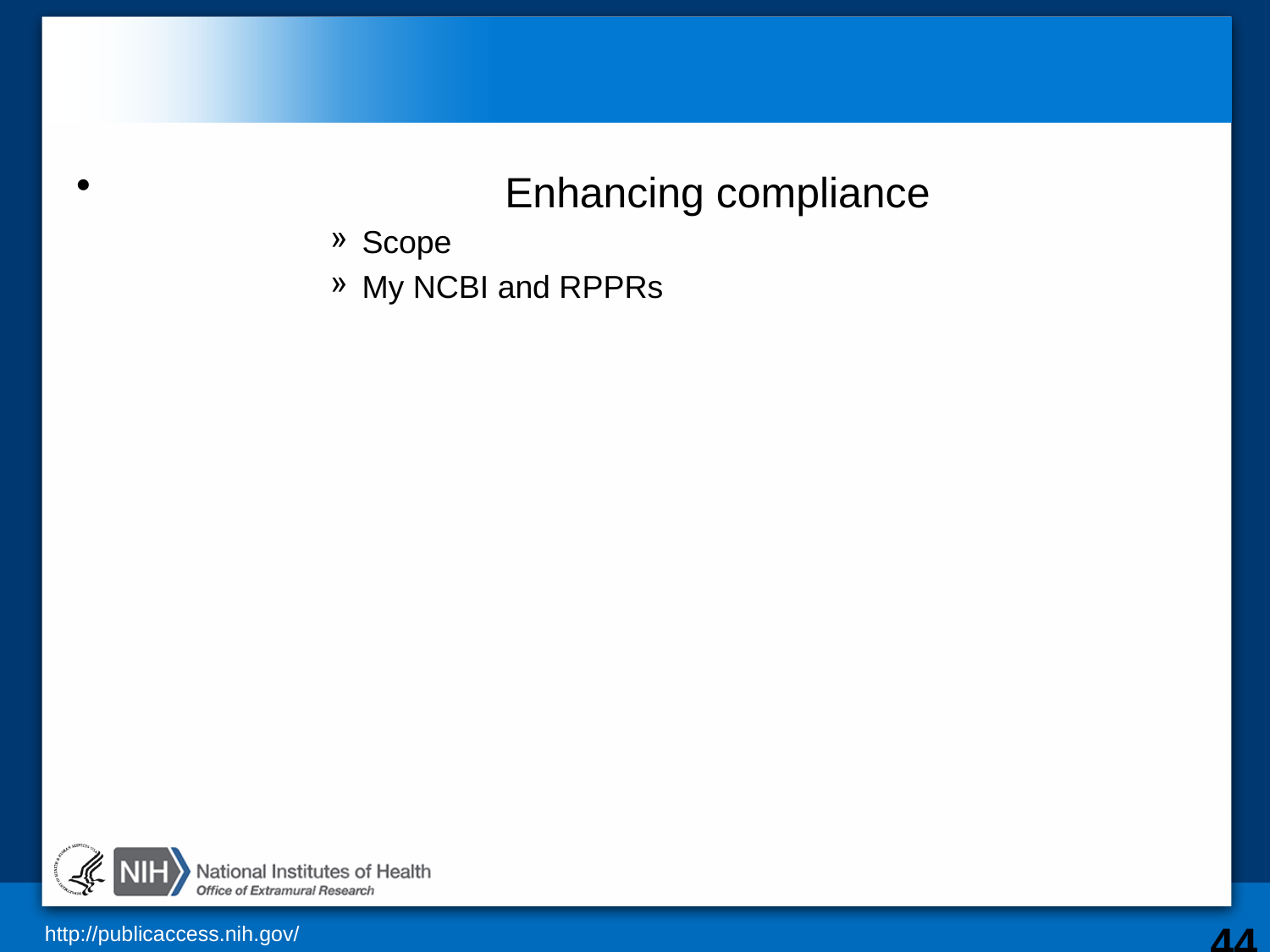

#
			Enhancing compliance
Scope
My NCBI and RPPRs
44